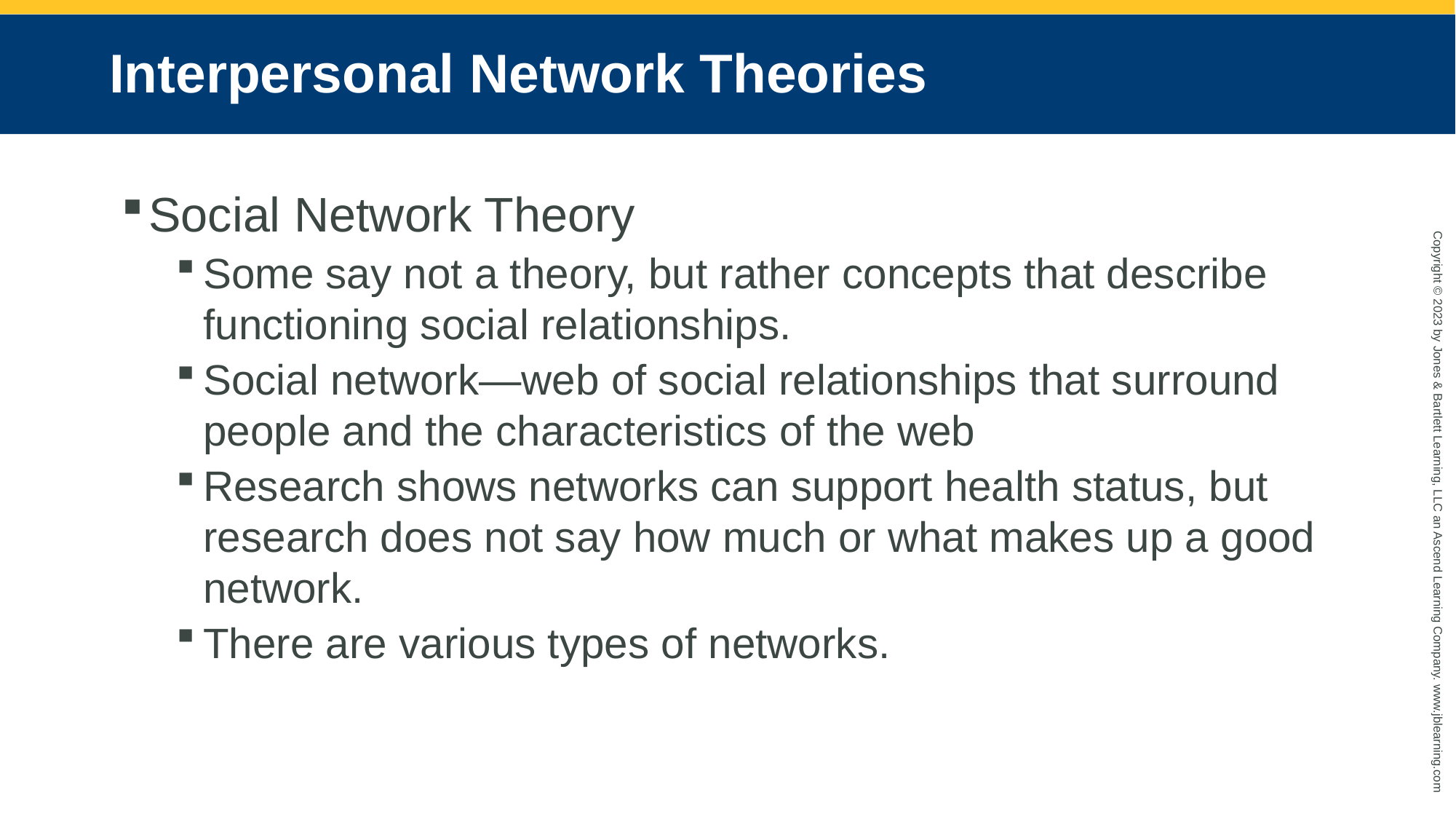

# Interpersonal Network Theories
Social Network Theory
Some say not a theory, but rather concepts that describe functioning social relationships.
Social network—web of social relationships that surround people and the characteristics of the web
Research shows networks can support health status, but research does not say how much or what makes up a good network.
There are various types of networks.